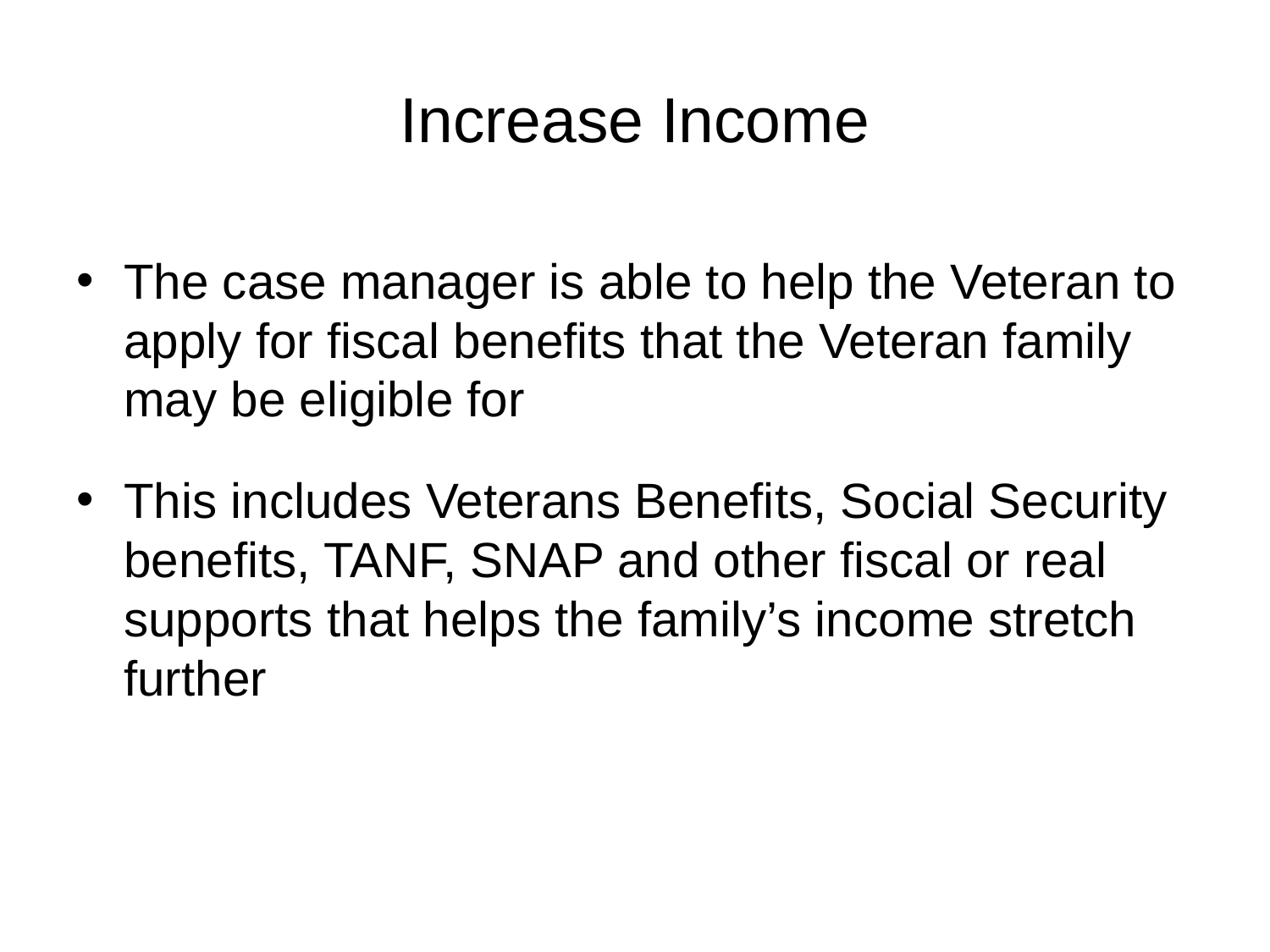

# Increase Income
The case manager is able to help the Veteran to apply for fiscal benefits that the Veteran family may be eligible for
This includes Veterans Benefits, Social Security benefits, TANF, SNAP and other fiscal or real supports that helps the family’s income stretch further